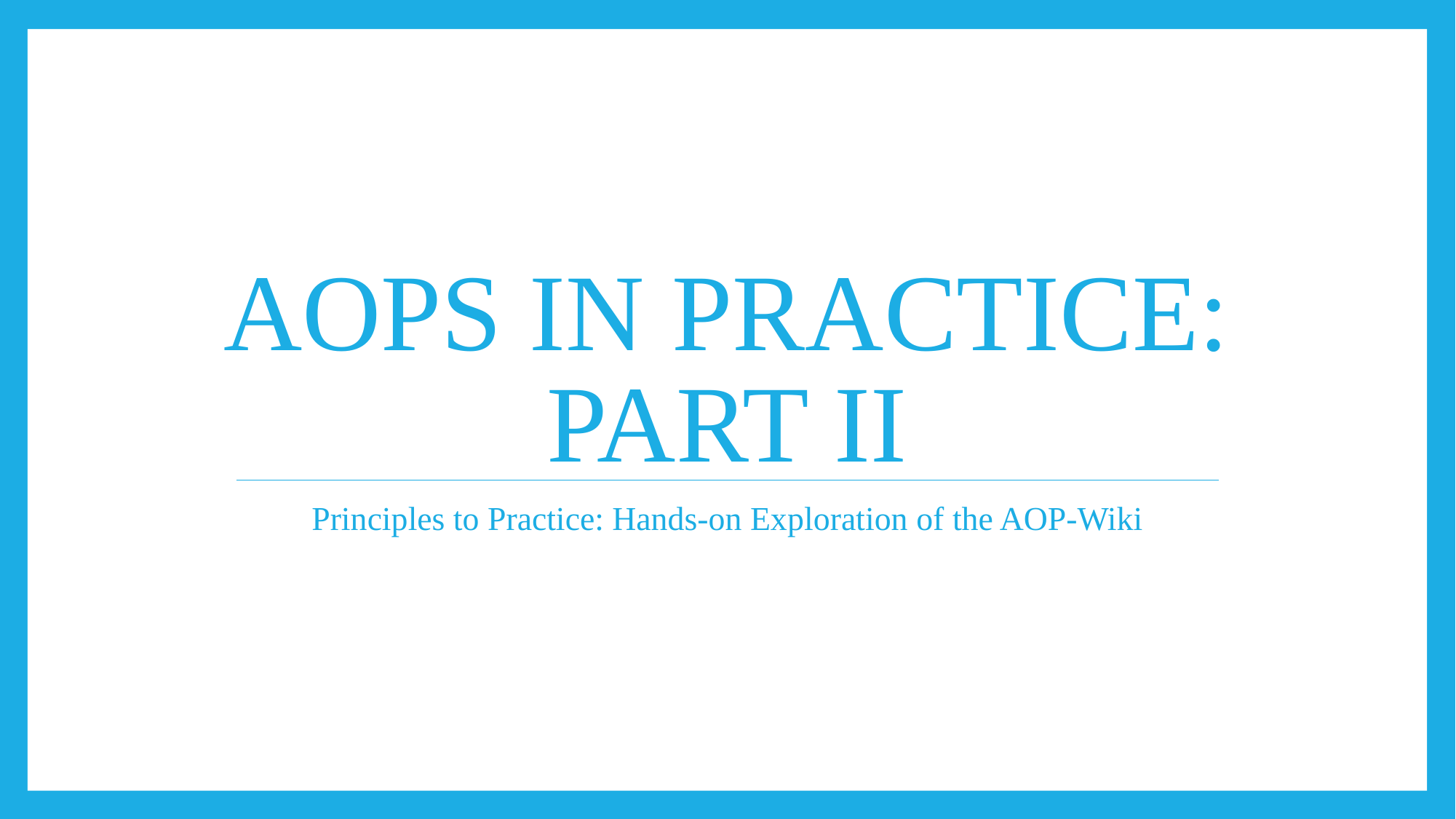

# AOPs in practice: Part II
Principles to Practice: Hands-on Exploration of the AOP-Wiki